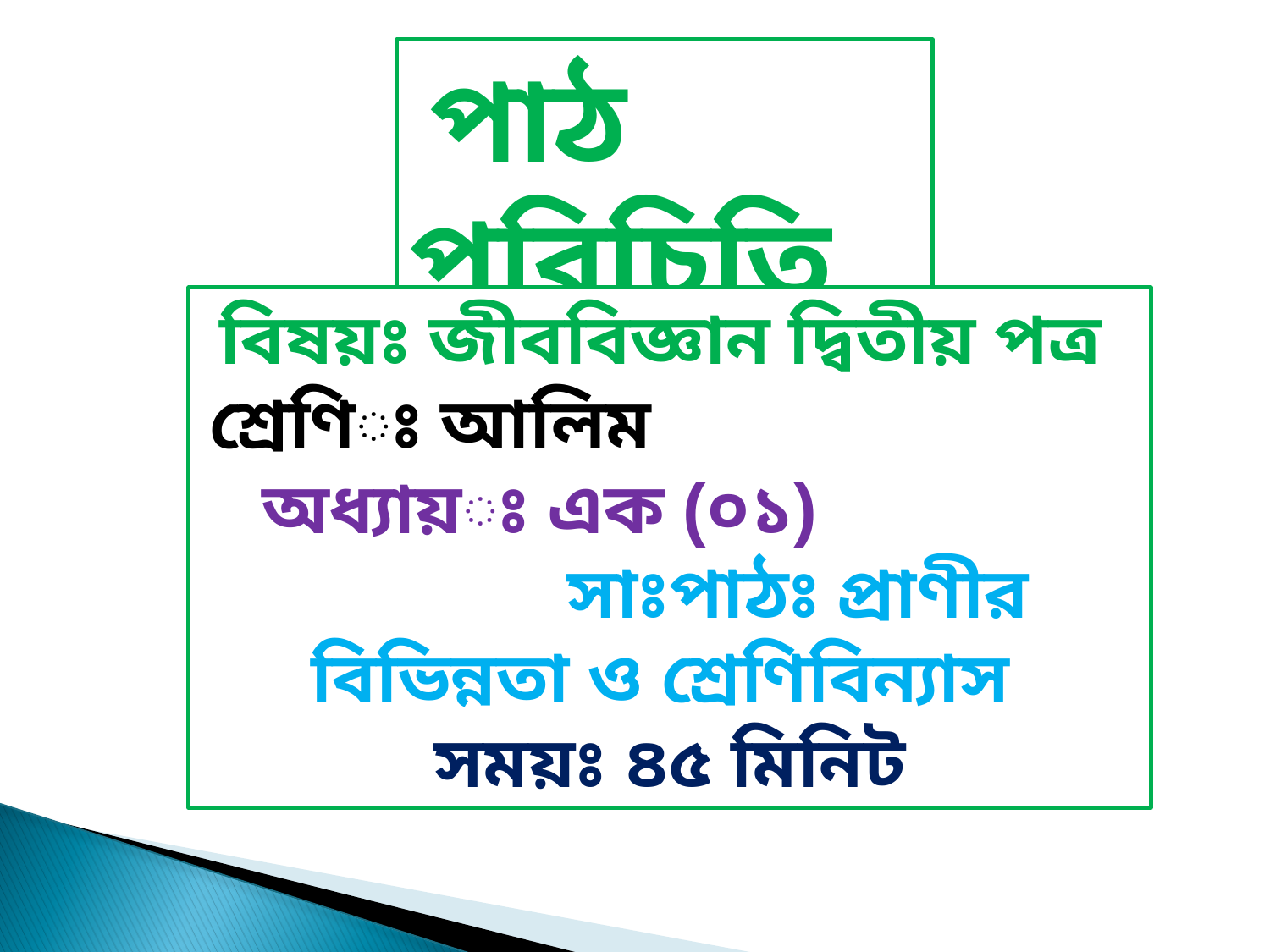

পাঠ পরিচিতি
বিষয়ঃ জীববিজ্ঞান দ্বিতীয় পত্র
শ্রেণিঃ আলিম                              অধ্যায়ঃ এক (০১)                              সাঃপাঠঃ প্রাণীর বিভিন্নতা ও শ্রেণিবিন্যাস
 সময়ঃ ৪৫ মিনিট